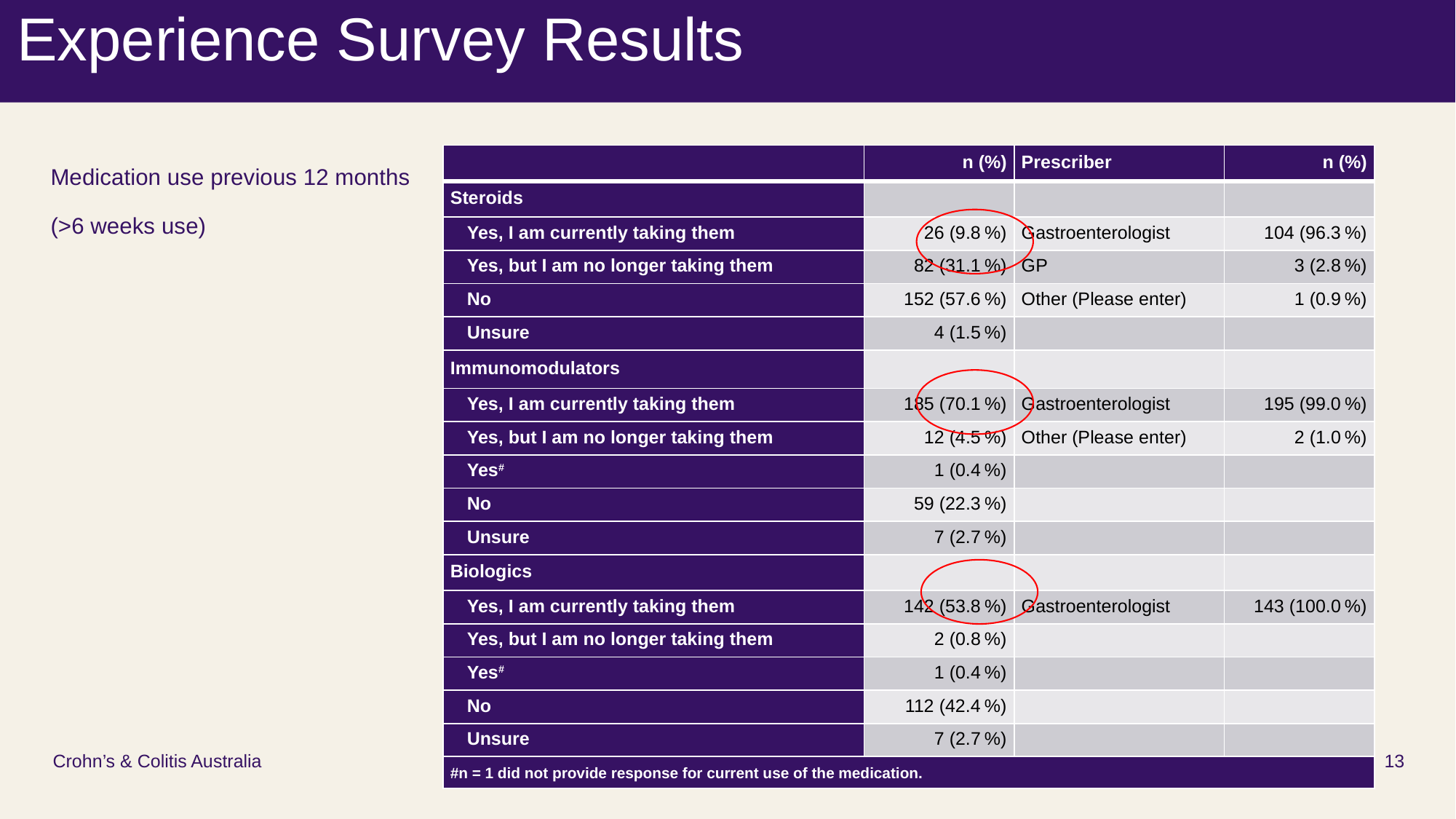

# Experience Survey Results
|  | n (%) | Prescriber | n (%) |
| --- | --- | --- | --- |
| Steroids |  |  |  |
| Yes, I am currently taking them | 26 (9.8 %) | Gastroenterologist | 104 (96.3 %) |
| Yes, but I am no longer taking them | 82 (31.1 %) | GP | 3 (2.8 %) |
| No | 152 (57.6 %) | Other (Please enter) | 1 (0.9 %) |
| Unsure | 4 (1.5 %) |  |  |
| Immunomodulators |  |  |  |
| Yes, I am currently taking them | 185 (70.1 %) | Gastroenterologist | 195 (99.0 %) |
| Yes, but I am no longer taking them | 12 (4.5 %) | Other (Please enter) | 2 (1.0 %) |
| Yes# | 1 (0.4 %) |  |  |
| No | 59 (22.3 %) |  |  |
| Unsure | 7 (2.7 %) |  |  |
| Biologics |  |  |  |
| Yes, I am currently taking them | 142 (53.8 %) | Gastroenterologist | 143 (100.0 %) |
| Yes, but I am no longer taking them | 2 (0.8 %) |  |  |
| Yes# | 1 (0.4 %) |  |  |
| No | 112 (42.4 %) |  |  |
| Unsure | 7 (2.7 %) |  |  |
| #n = 1 did not provide response for current use of the medication. |  |  |  |
Medication use previous 12 months
(>6 weeks use)

National distribution

Crohn’s & Colitis Australia
13